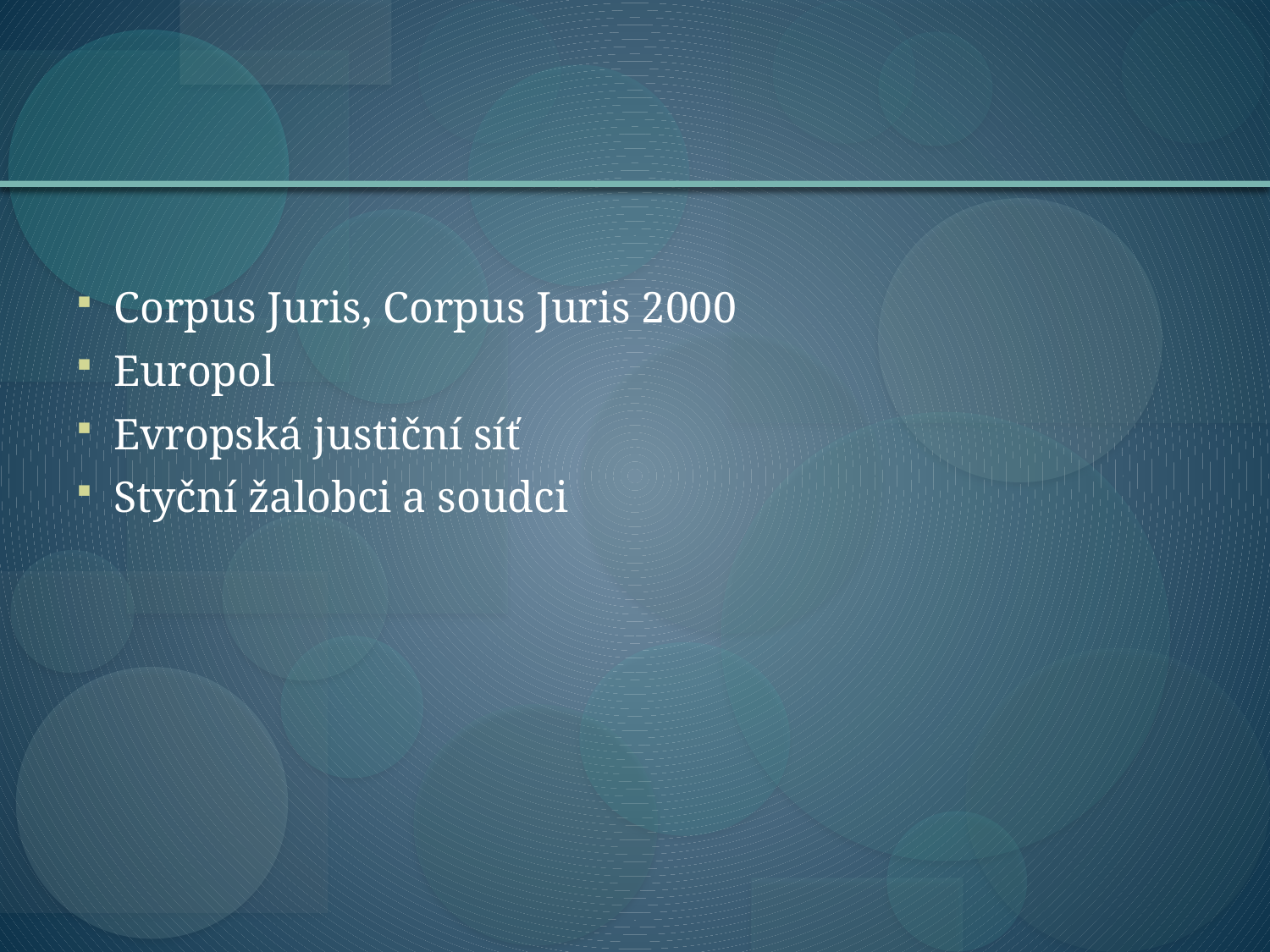

Corpus Juris, Corpus Juris 2000
Europol
Evropská justiční síť
Styční žalobci a soudci